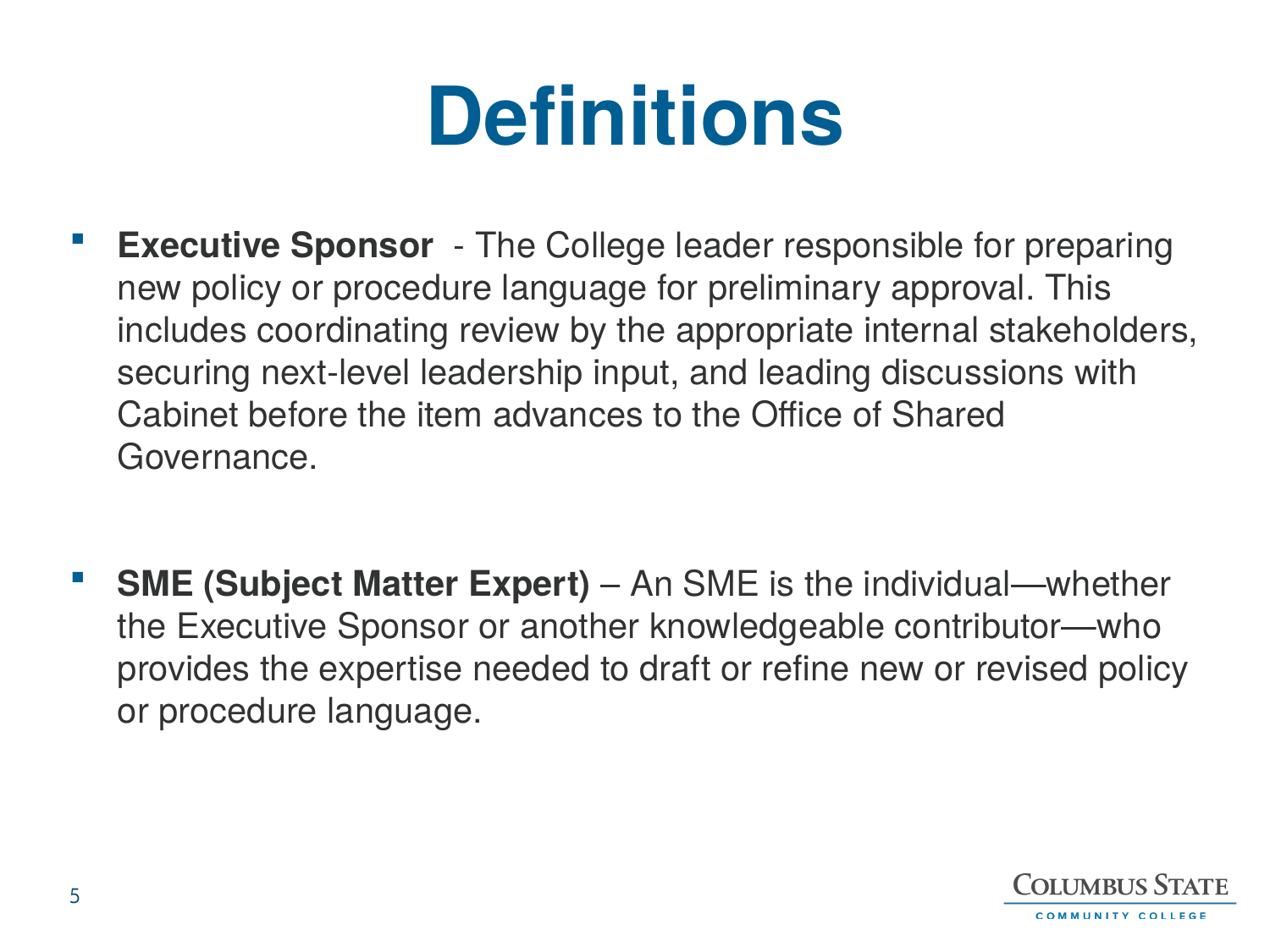

# Definitions

Executive Sponsor  - The College leader responsible for preparing new policy or procedure language for preliminary approval. This includes coordinating review by the appropriate internal stakeholders, securing next‑level leadership input, and leading discussions with Cabinet before the item advances to the Office of Shared Governance.

SME (Subject Matter Expert) – An SME is the individual—whether the Executive Sponsor or another knowledgeable contributor—who provides the expertise needed to draft or refine new or revised policy or procedure language.

.
5